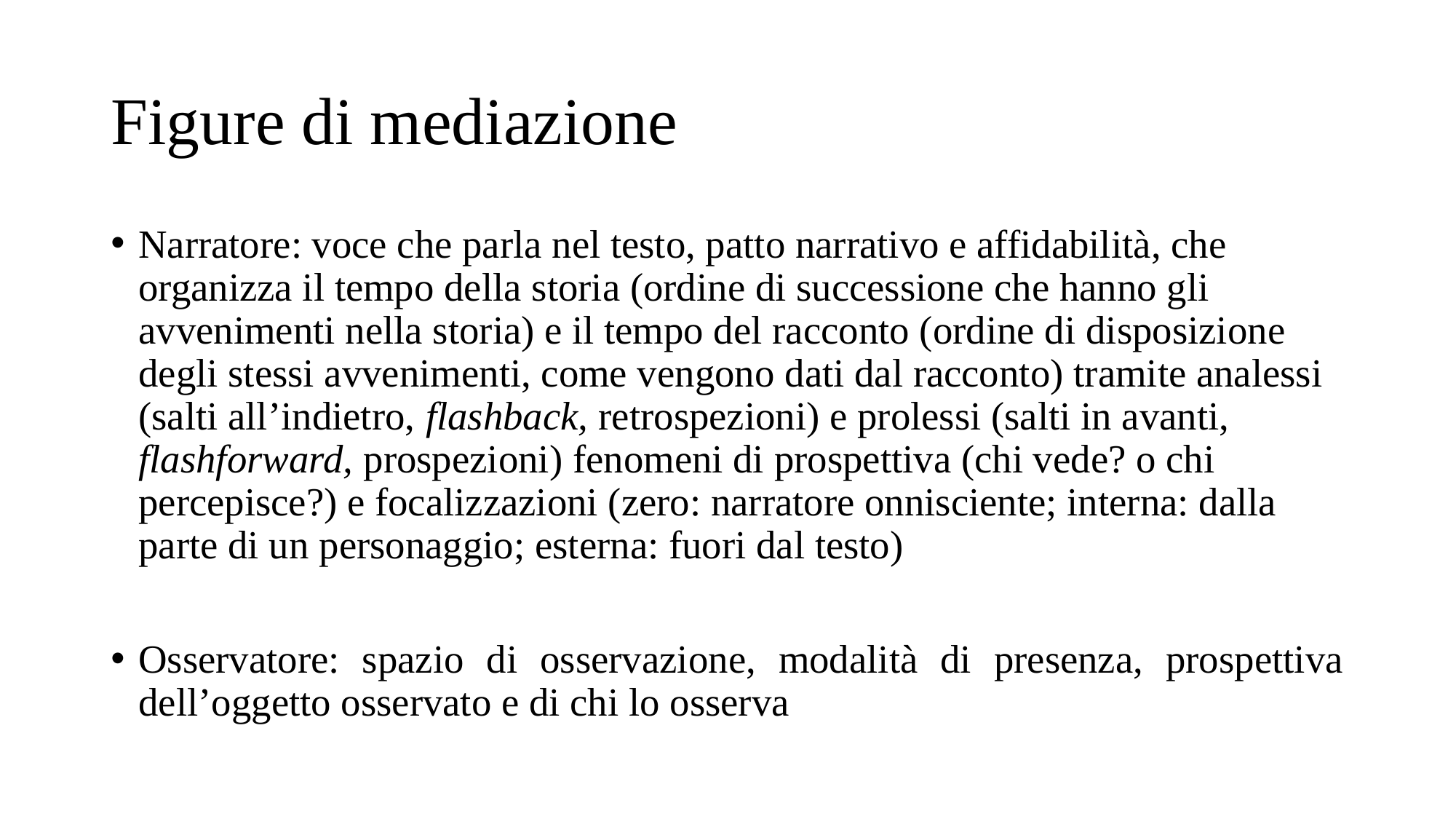

# Figure di mediazione
Narratore: voce che parla nel testo, patto narrativo e affidabilità, che organizza il tempo della storia (ordine di successione che hanno gli avvenimenti nella storia) e il tempo del racconto (ordine di disposizione degli stessi avvenimenti, come vengono dati dal racconto) tramite analessi (salti all’indietro, flashback, retrospezioni) e prolessi (salti in avanti, flashforward, prospezioni) fenomeni di prospettiva (chi vede? o chi percepisce?) e focalizzazioni (zero: narratore onnisciente; interna: dalla parte di un personaggio; esterna: fuori dal testo)

Osservatore: spazio di osservazione, modalità di presenza, prospettiva dell’oggetto osservato e di chi lo osserva